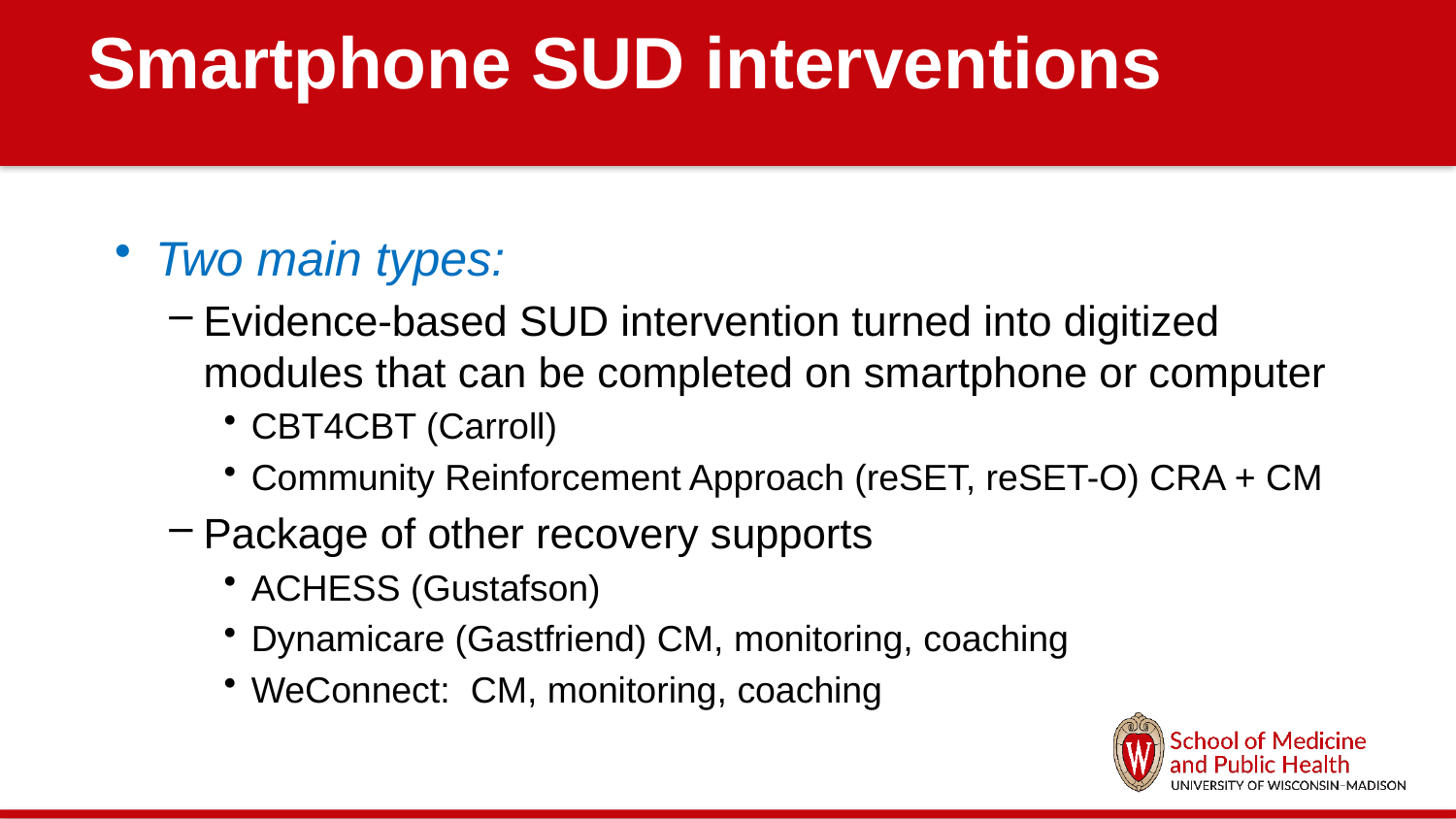

# Smartphone SUD interventions
Two main types:
Evidence-based SUD intervention turned into digitized modules that can be completed on smartphone or computer
CBT4CBT (Carroll)
Community Reinforcement Approach (reSET, reSET-O) CRA + CM
Package of other recovery supports
ACHESS (Gustafson)
Dynamicare (Gastfriend) CM, monitoring, coaching
WeConnect:  CM, monitoring, coaching